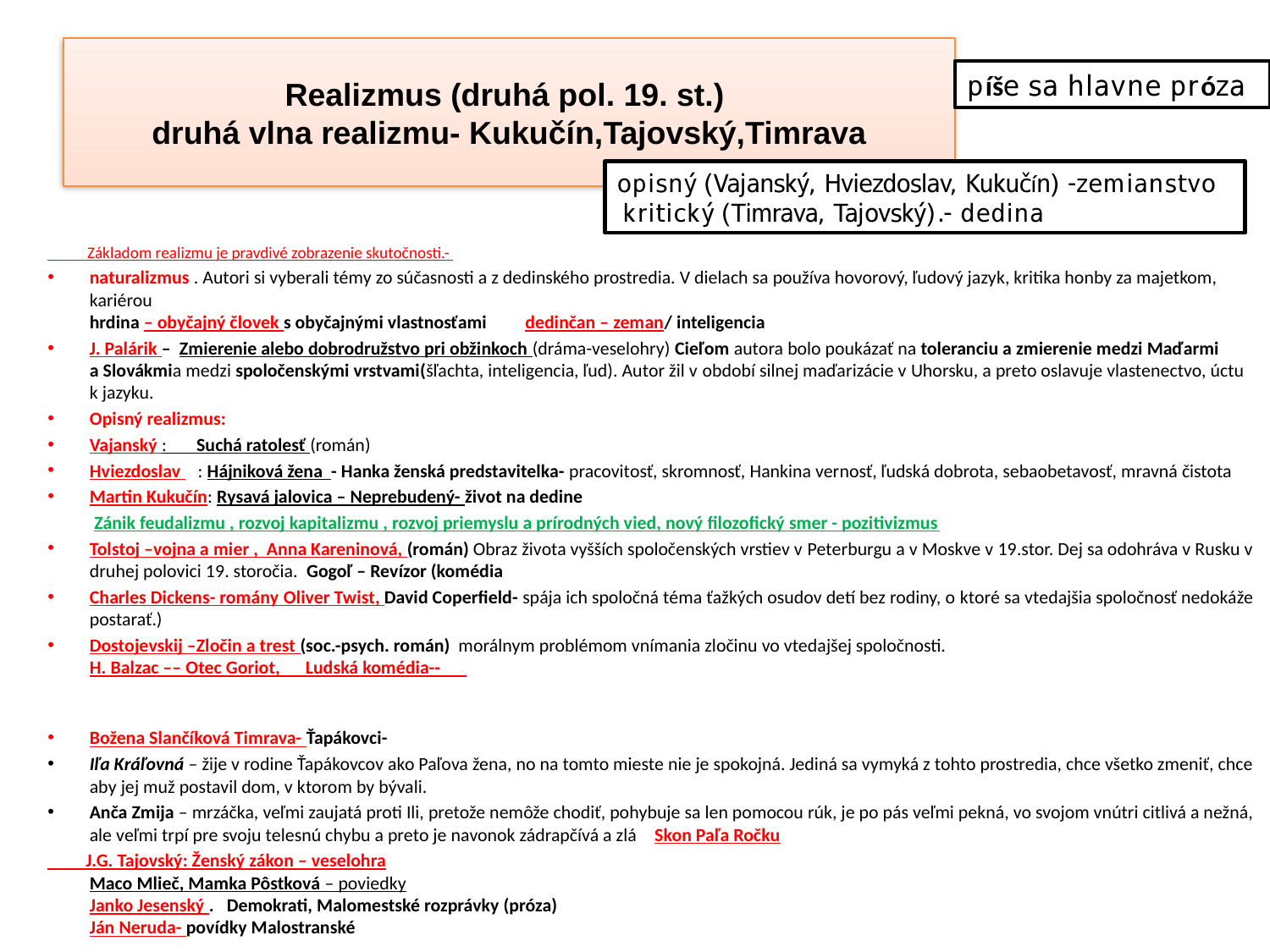

# Realizmus (druhá pol. 19. st.) druhá vlna realizmu- Kukučín,Tajovský,Timrava
píše sa hlavne próza
opisný (Vajanský, Hviezdoslav, Kukučín) -zemianstvo
 kritický (Timrava, Tajovský).- dedina
           Základom realizmu je pravdivé zobrazenie skutočnosti.-
naturalizmus . Autori si vyberali témy zo súčasnosti a z dedinského prostredia. V dielach sa používa hovorový, ľudový jazyk, kritika honby za majetkom, kariérou
hrdina – obyčajný človek s obyčajnými vlastnosťami         dedinčan – zeman/ inteligencia
J. Palárik –  Zmierenie alebo dobrodružstvo pri obžinkoch (dráma-veselohry) Cieľom autora bolo poukázať na toleranciu a zmierenie medzi Maďarmi a Slovákmia medzi spoločenskými vrstvami(šľachta, inteligencia, ľud). Autor žil v období silnej maďarizácie v Uhorsku, a preto oslavuje vlastenectvo, úctu k jazyku.
Opisný realizmus:
Vajanský :       Suchá ratolesť (román)
Hviezdoslav    : Hájniková žena  - Hanka ženská predstavitelka- pracovitosť, skromnosť, Hankina vernosť, ľudská dobrota, sebaobetavosť, mravná čistota
Martin Kukučín: Rysavá jalovica – Neprebudený- život na dedine
           Zánik feudalizmu , rozvoj kapitalizmu , rozvoj priemyslu a prírodných vied, nový filozofický smer - pozitivizmus
Tolstoj –vojna a mier ,  Anna Kareninová, (román) Obraz života vyšších spoločenských vrstiev v Peterburgu a v Moskve v 19.stor. Dej sa odohráva v Rusku v druhej polovici 19. storočia.  Gogoľ – Revízor (komédia
Charles Dickens- romány Oliver Twist, David Coperfield- spája ich spoločná téma ťažkých osudov detí bez rodiny, o ktoré sa vtedajšia spoločnosť nedokáže postarať.)
Dostojevskij –Zločin a trest (soc.-psych. román)  morálnym problémom vnímania zločinu vo vtedajšej spoločnosti.
H. Balzac –– Otec Goriot,      Ludská komédia--
Božena Slančíková Timrava- Ťapákovci-
Iľa Kráľovná – žije v rodine Ťapákovcov ako Paľova žena, no na tomto mieste nie je spokojná. Jediná sa vymyká z tohto prostredia, chce všetko zmeniť, chce aby jej muž postavil dom, v ktorom by bývali.
Anča Zmija – mrzáčka, veľmi zaujatá proti Ili, pretože nemôže chodiť, pohybuje sa len pomocou rúk, je po pás veľmi pekná, vo svojom vnútri citlivá a nežná, ale veľmi trpí pre svoju telesnú chybu a preto je navonok zádrapčívá a zlá    Skon Paľa Ročku
         J.G. Tajovský: Ženský zákon – veselohra
Maco Mlieč, Mamka Pôstková – poviedky
Janko Jesenský .   Demokrati, Malomestské rozprávky (próza)
Ján Neruda- povídky Malostranské